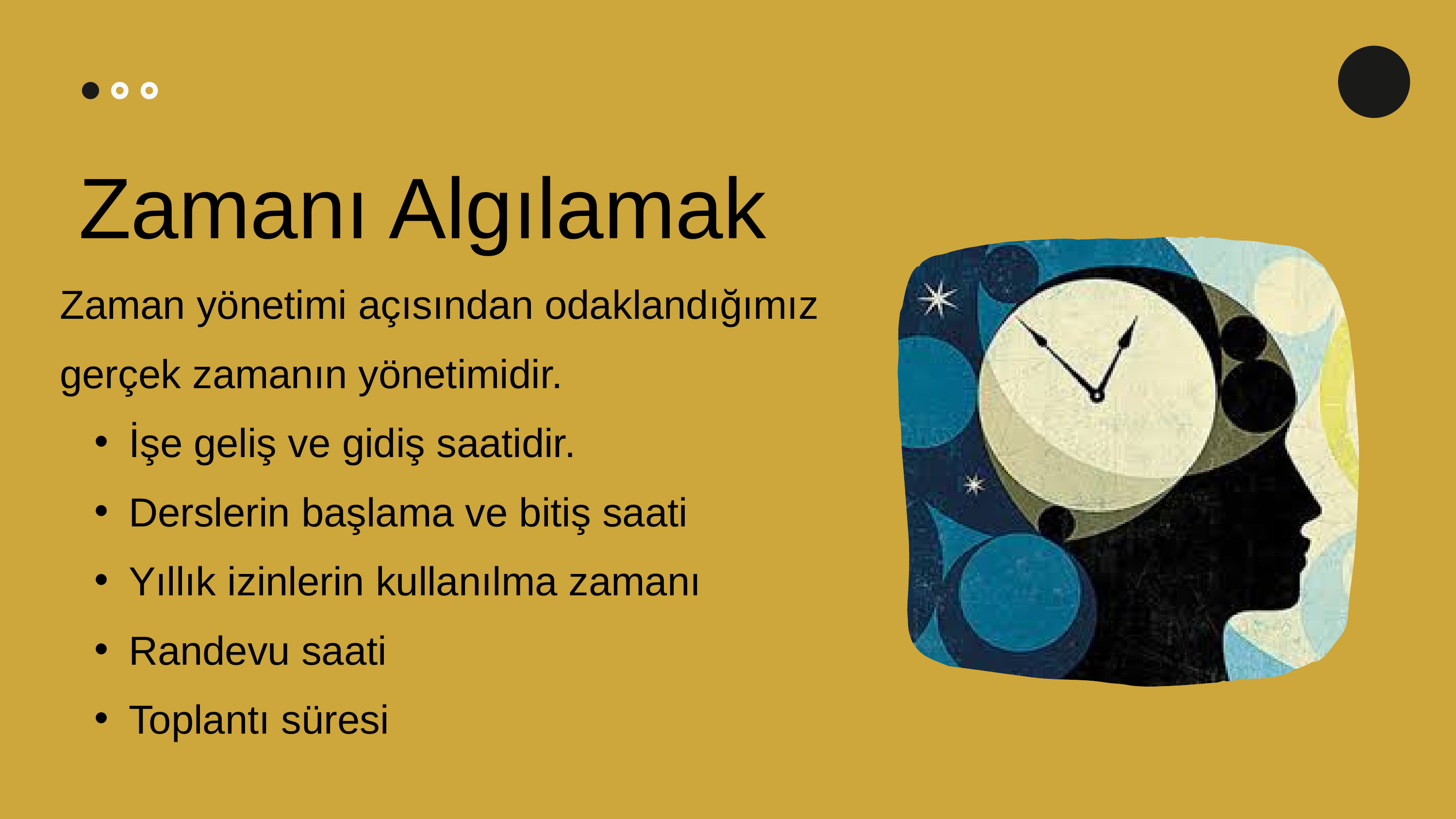

Zamanı Algılamak

Zaman yönetimi açısından odaklandığımız gerçek zamanın yönetimidir.
İşe geliş ve gidiş saatidir.
Derslerin başlama ve bitiş saati
Yıllık izinlerin kullanılma zamanı
Randevu saati
Toplantı süresi